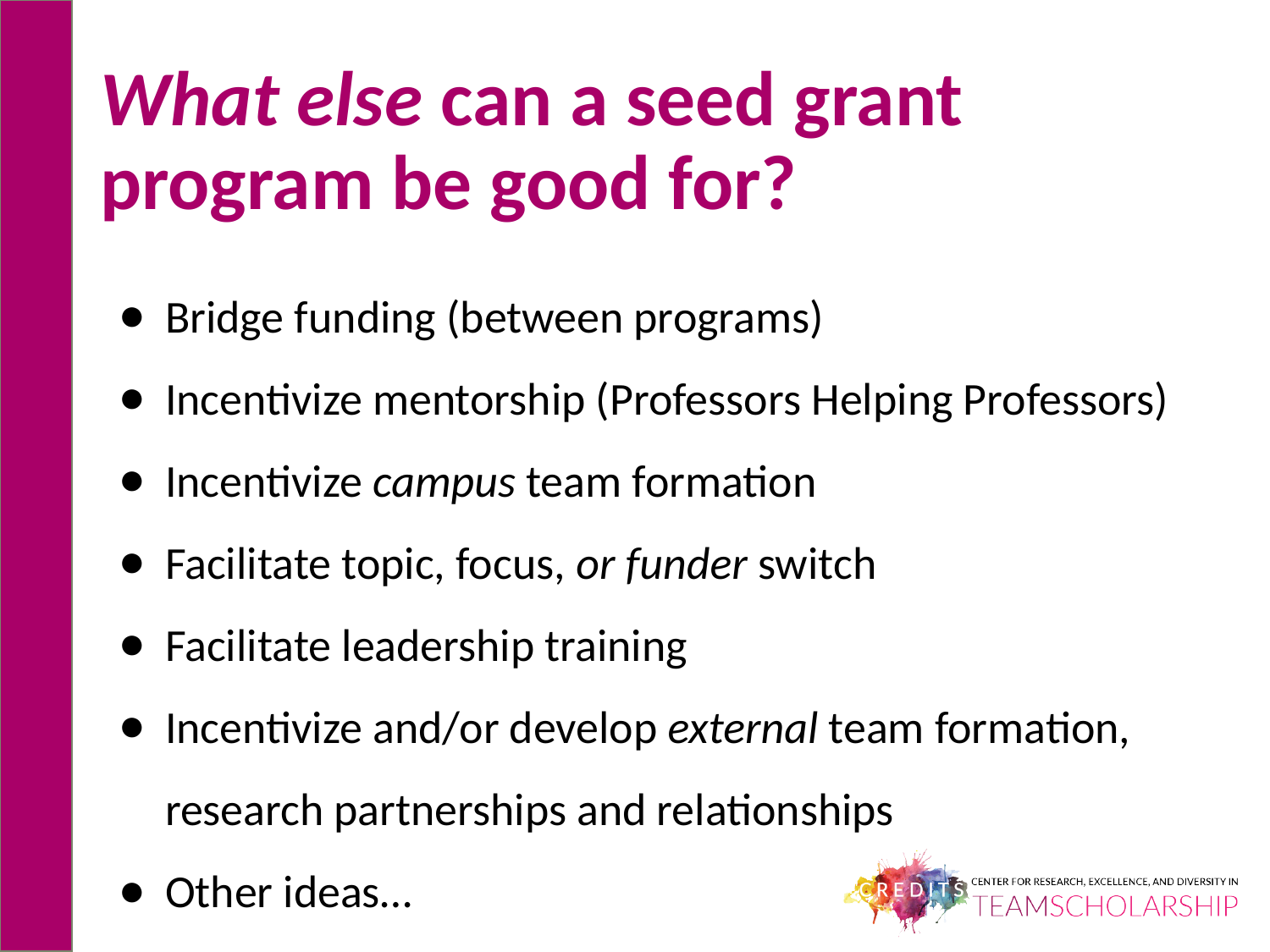

# What else can a seed grant program be good for?
Bridge funding (between programs)
Incentivize mentorship (Professors Helping Professors)
Incentivize campus team formation
Facilitate topic, focus, or funder switch
Facilitate leadership training
Incentivize and/or develop external team formation, research partnerships and relationships
Other ideas…